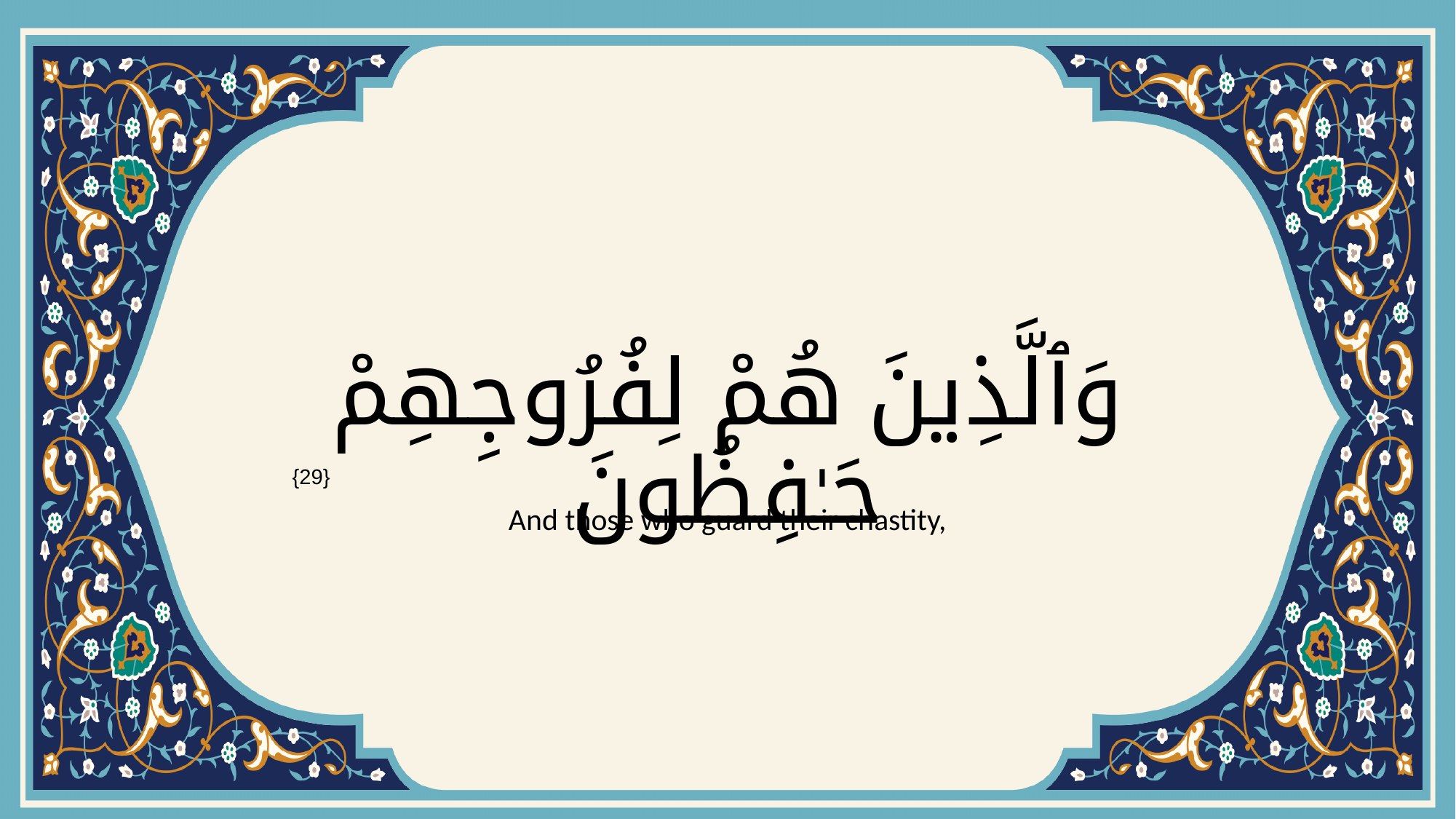

# وَٱلَّذِينَ هُمْ لِفُرُوجِهِمْ حَـٰفِظُونَ
{29}
And those who guard their chastity,